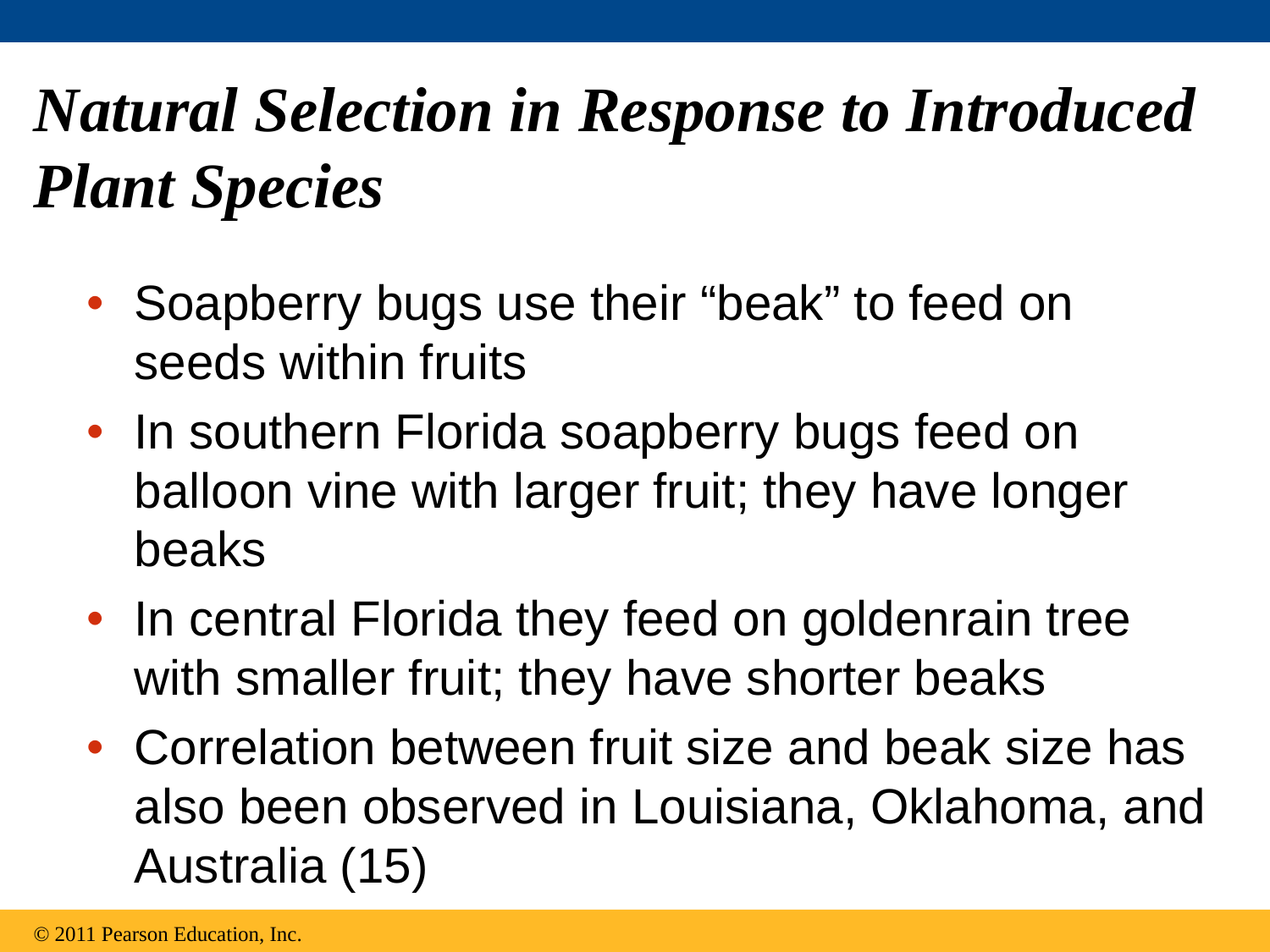

# Natural Selection in Response to Introduced Plant Species
Soapberry bugs use their “beak” to feed on seeds within fruits
In southern Florida soapberry bugs feed on balloon vine with larger fruit; they have longer beaks
In central Florida they feed on goldenrain tree with smaller fruit; they have shorter beaks
Correlation between fruit size and beak size has also been observed in Louisiana, Oklahoma, and Australia (15)

© 2011 Pearson Education, Inc.